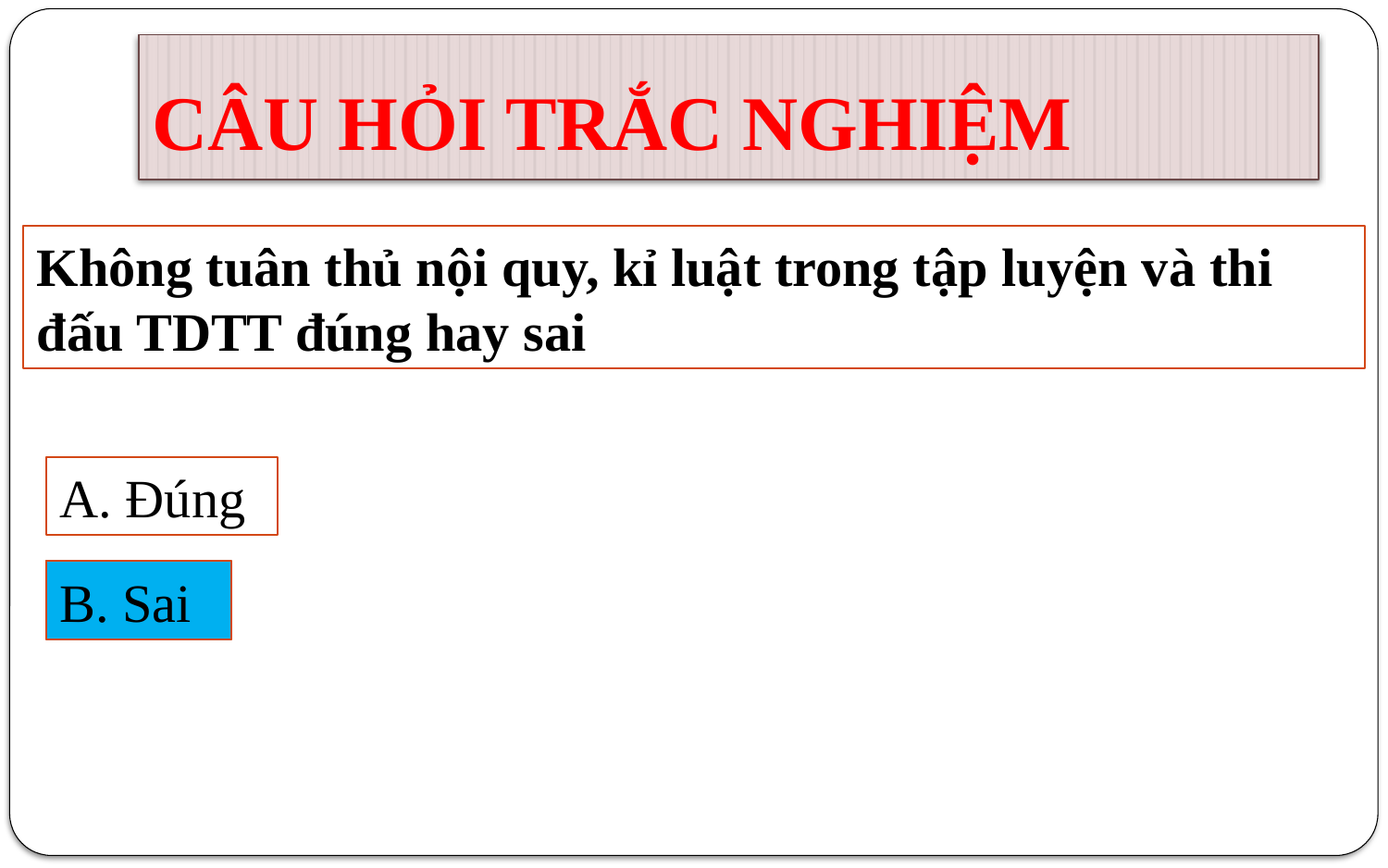

# CÂU HỎI TRẮC NGHIỆM
Không tuân thủ nội quy, kỉ luật trong tập luyện và thi đấu TDTT đúng hay sai
A. Đúng
B. Sai
B. Sai